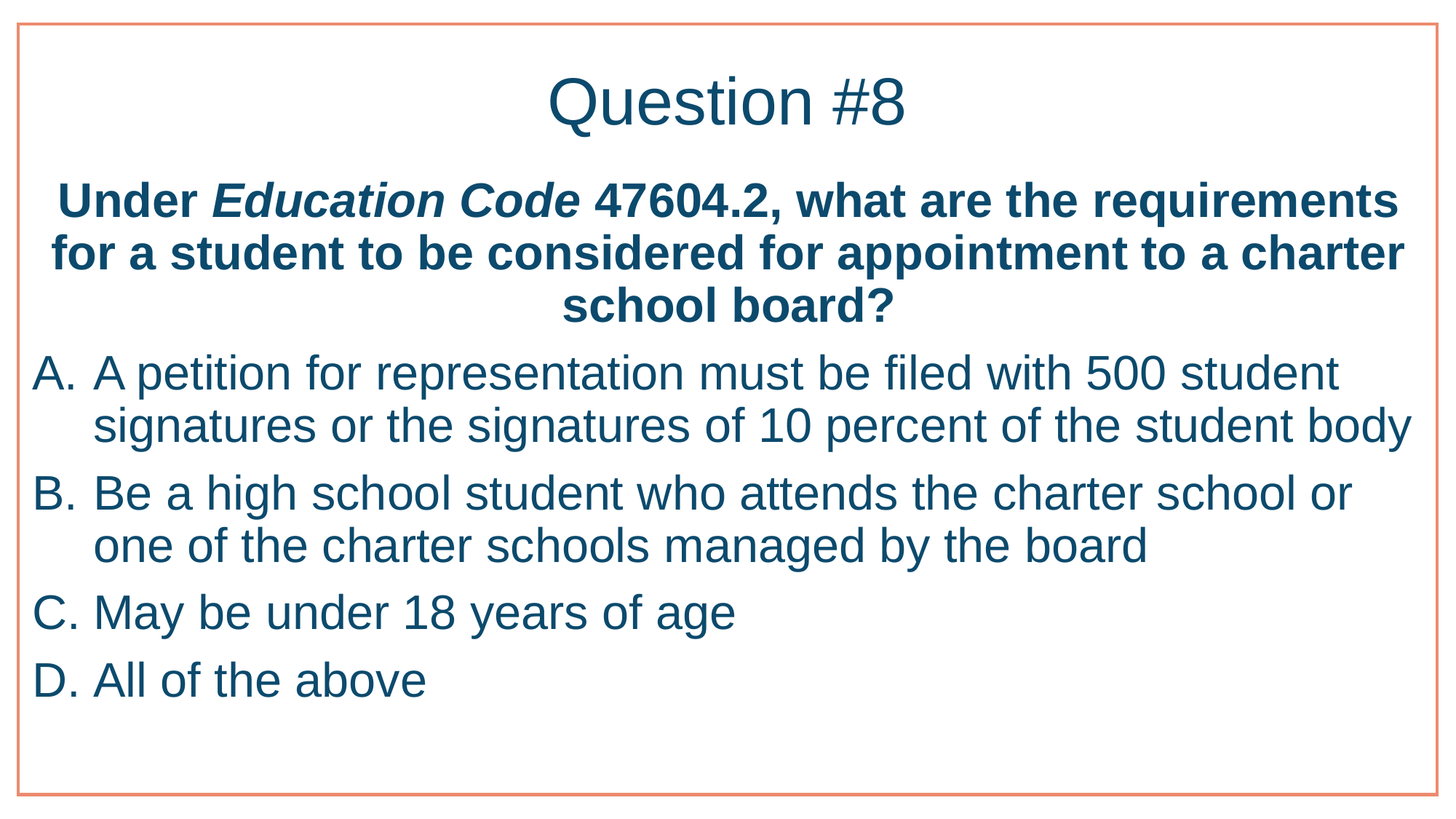

# Question #8
Under Education Code 47604.2, what are the requirements for a student to be considered for appointment to a charter school board?
A petition for representation must be filed with 500 student signatures or the signatures of 10 percent of the student body
Be a high school student who attends the charter school or one of the charter schools managed by the board
May be under 18 years of age
All of the above